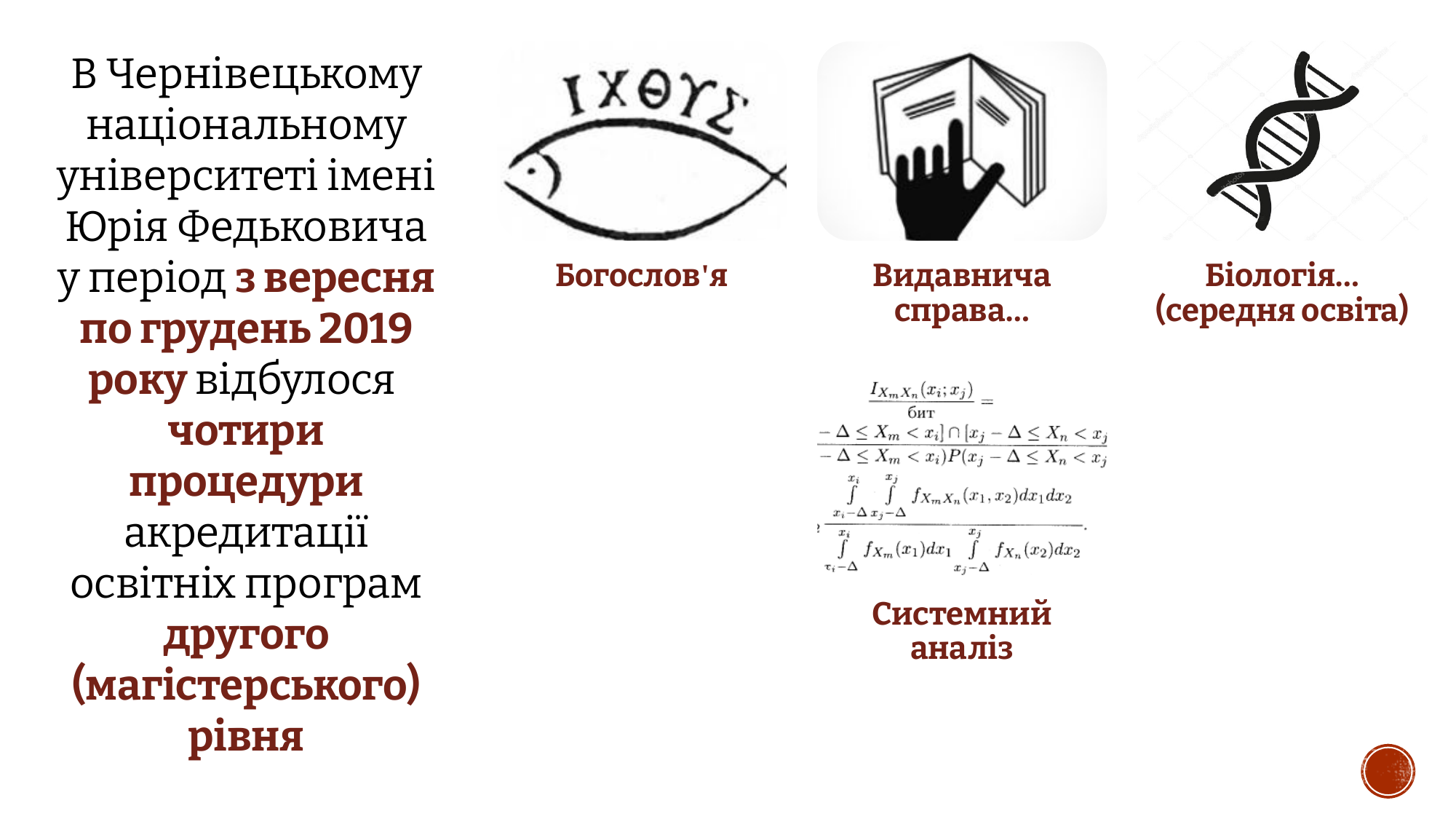

В Чернівецькому національному університеті імені Юрія Федьковича у період з вересня по грудень 2019 року відбулося
чотири процедури акредитації освітніх програм другого (магістерського) рівня
Богослов'я
Видавнича справа…
Біологія… (середня освіта)
Системний аналіз